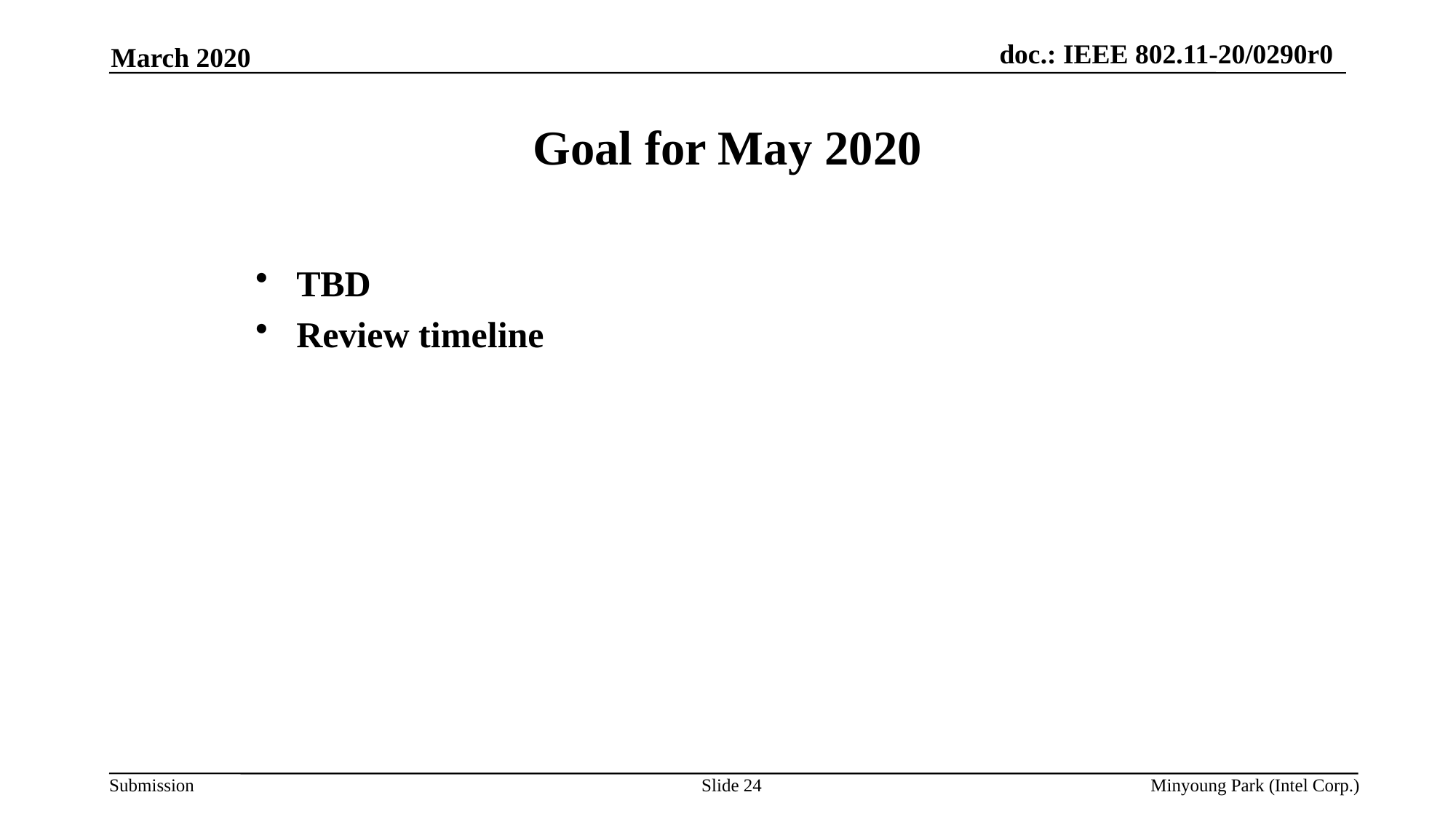

March 2020
# Goal for May 2020
TBD
Review timeline

Slide 24
Minyoung Park (Intel Corp.)